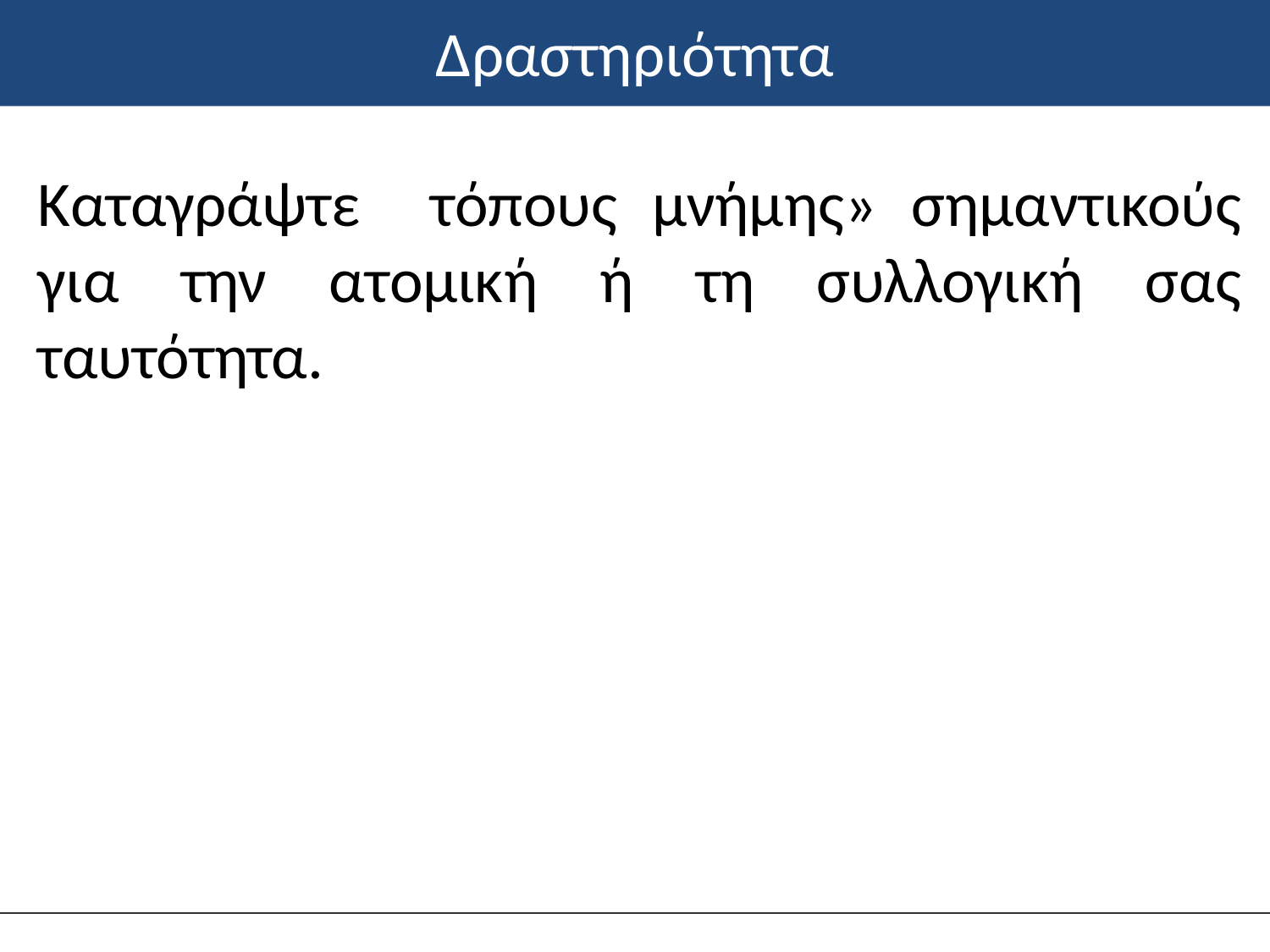

# Δραστηριότητα
Καταγράψτε  τόπους μνήμης» σημαντικούς για την ατομική ή τη συλλογική σας ταυτότητα.